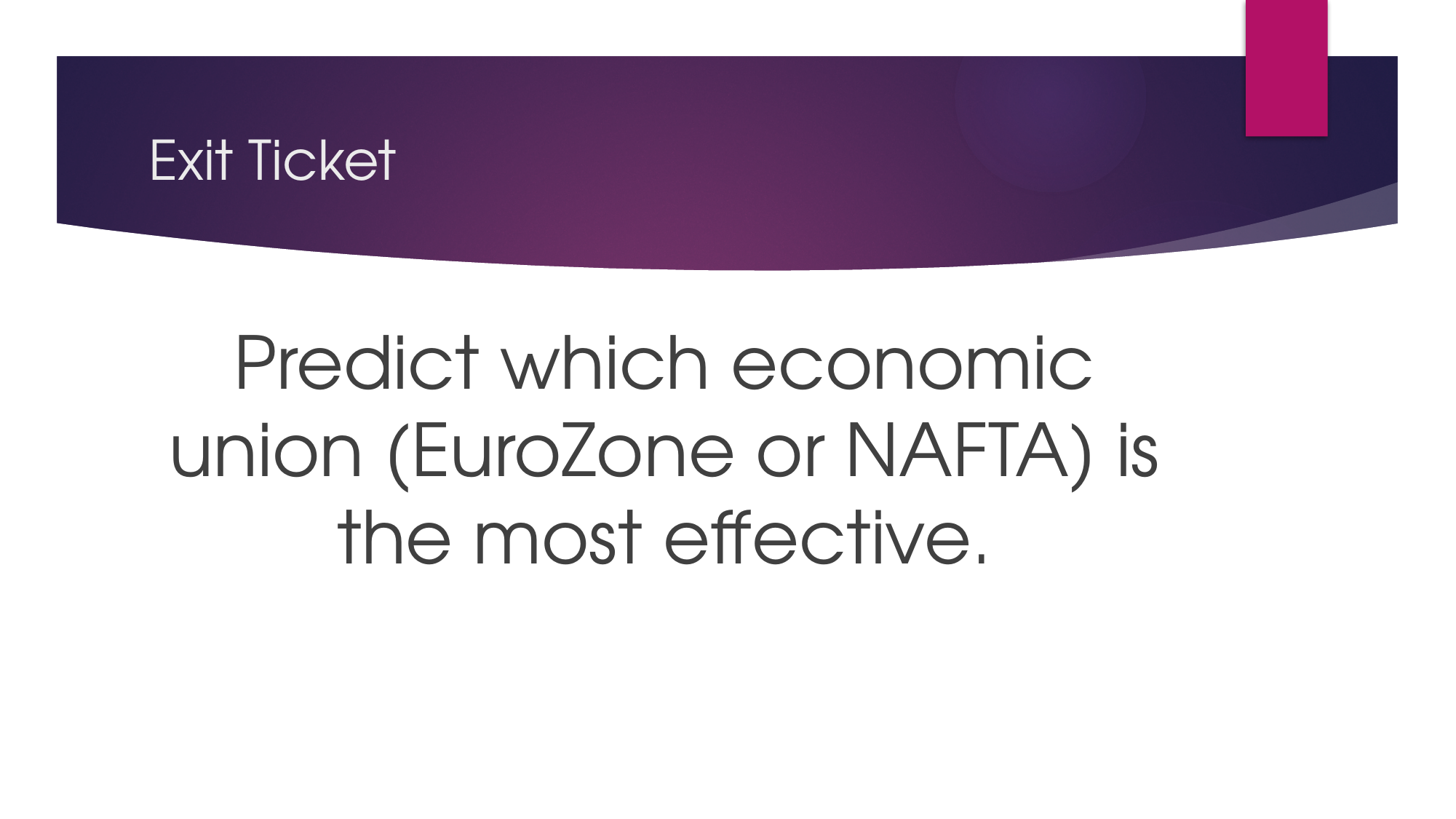

# Exit Ticket
Predict which economic union (EuroZone or NAFTA) is the most effective.